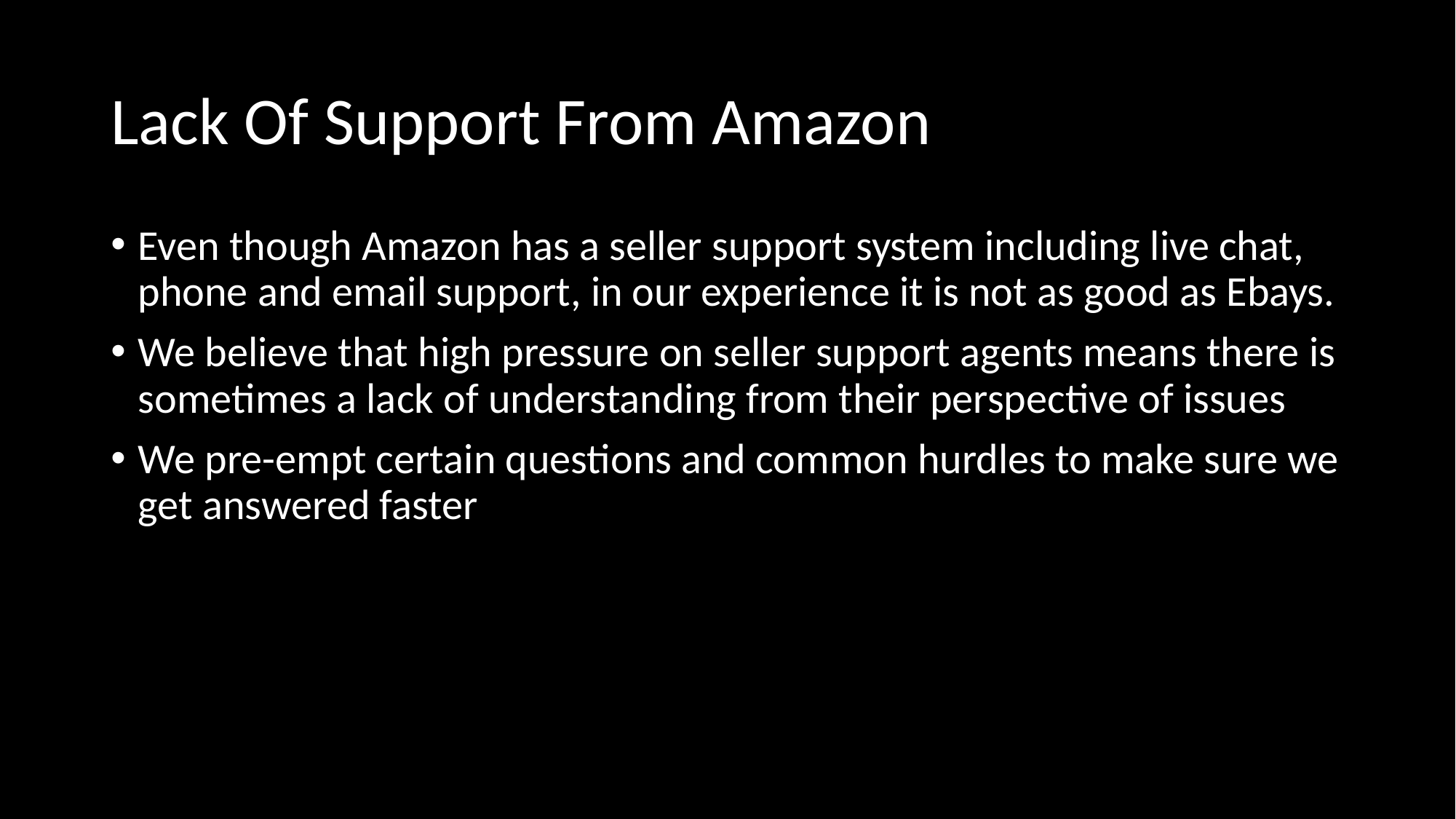

# Lack Of Support From Amazon
Even though Amazon has a seller support system including live chat, phone and email support, in our experience it is not as good as Ebays.
We believe that high pressure on seller support agents means there is sometimes a lack of understanding from their perspective of issues
We pre-empt certain questions and common hurdles to make sure we get answered faster